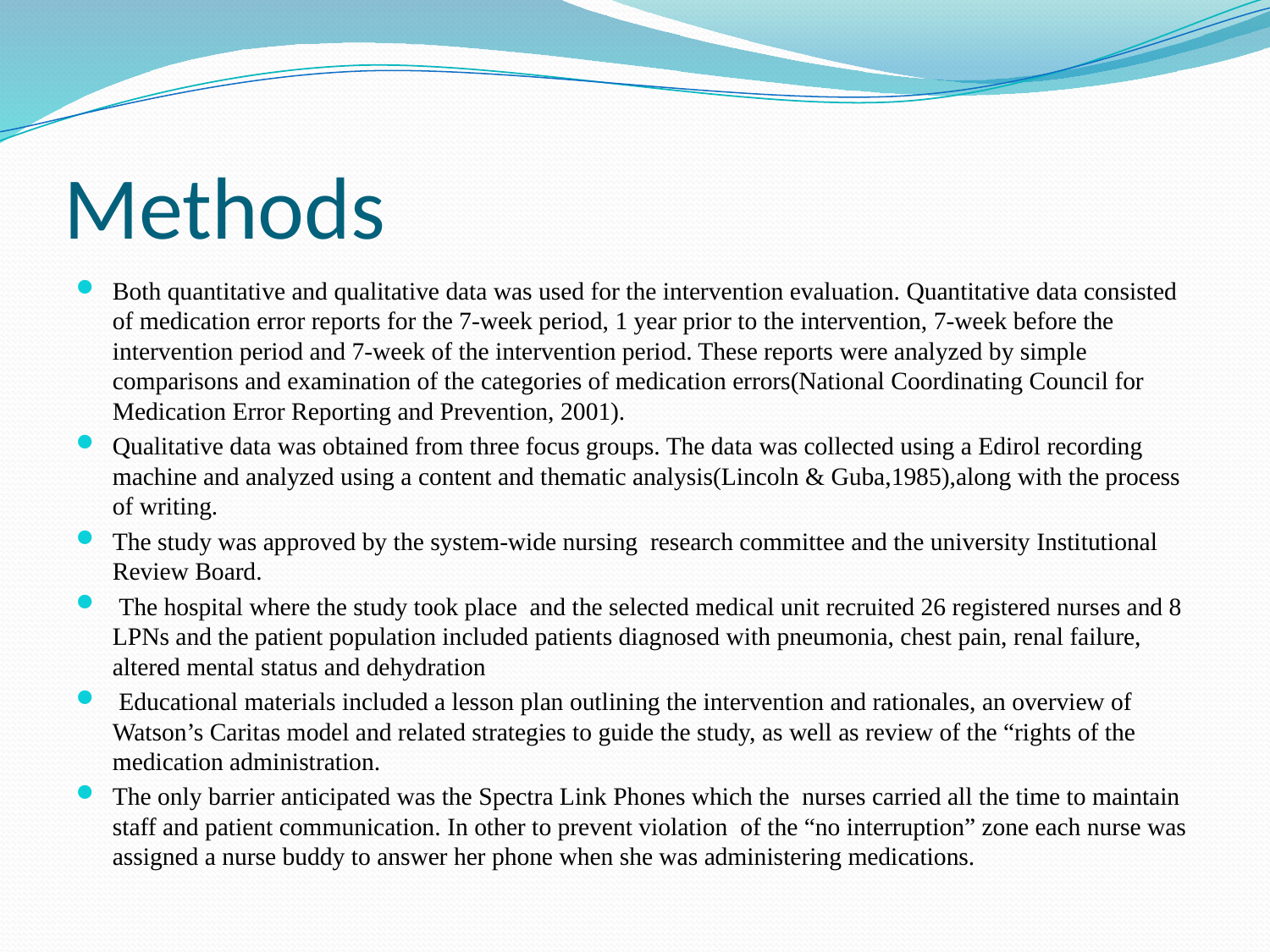

# Methods
Both quantitative and qualitative data was used for the intervention evaluation. Quantitative data consisted of medication error reports for the 7-week period, 1 year prior to the intervention, 7-week before the intervention period and 7-week of the intervention period. These reports were analyzed by simple comparisons and examination of the categories of medication errors(National Coordinating Council for Medication Error Reporting and Prevention, 2001).
Qualitative data was obtained from three focus groups. The data was collected using a Edirol recording machine and analyzed using a content and thematic analysis(Lincoln & Guba,1985),along with the process of writing.
The study was approved by the system-wide nursing  research committee and the university Institutional Review Board.
 The hospital where the study took place  and the selected medical unit recruited 26 registered nurses and 8 LPNs and the patient population included patients diagnosed with pneumonia, chest pain, renal failure, altered mental status and dehydration
 Educational materials included a lesson plan outlining the intervention and rationales, an overview of Watson’s Caritas model and related strategies to guide the study, as well as review of the “rights of the medication administration.
The only barrier anticipated was the Spectra Link Phones which the  nurses carried all the time to maintain staff and patient communication. In other to prevent violation  of the “no interruption” zone each nurse was assigned a nurse buddy to answer her phone when she was administering medications.